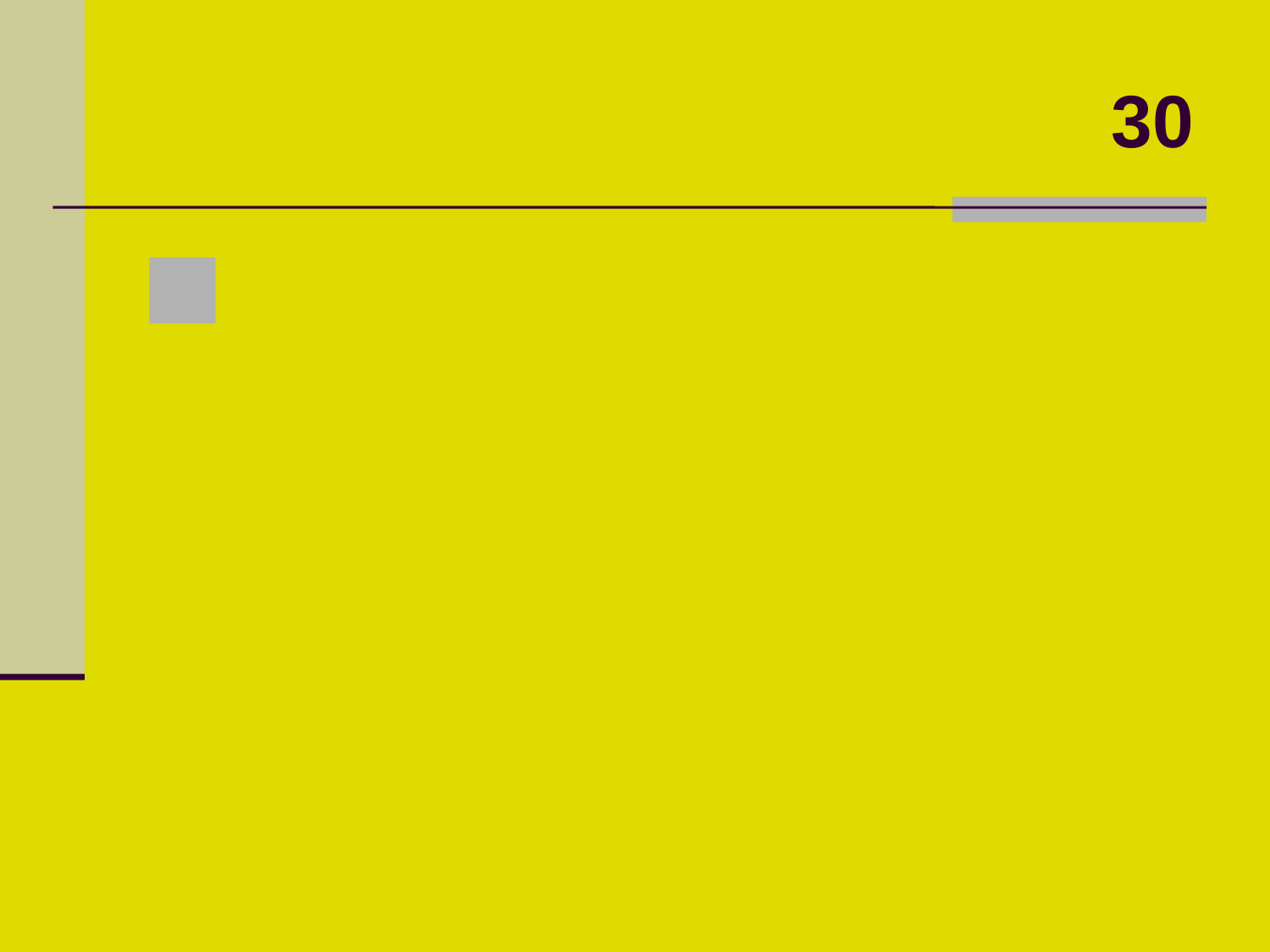

# 30
 Que país inventou o relógio digital?